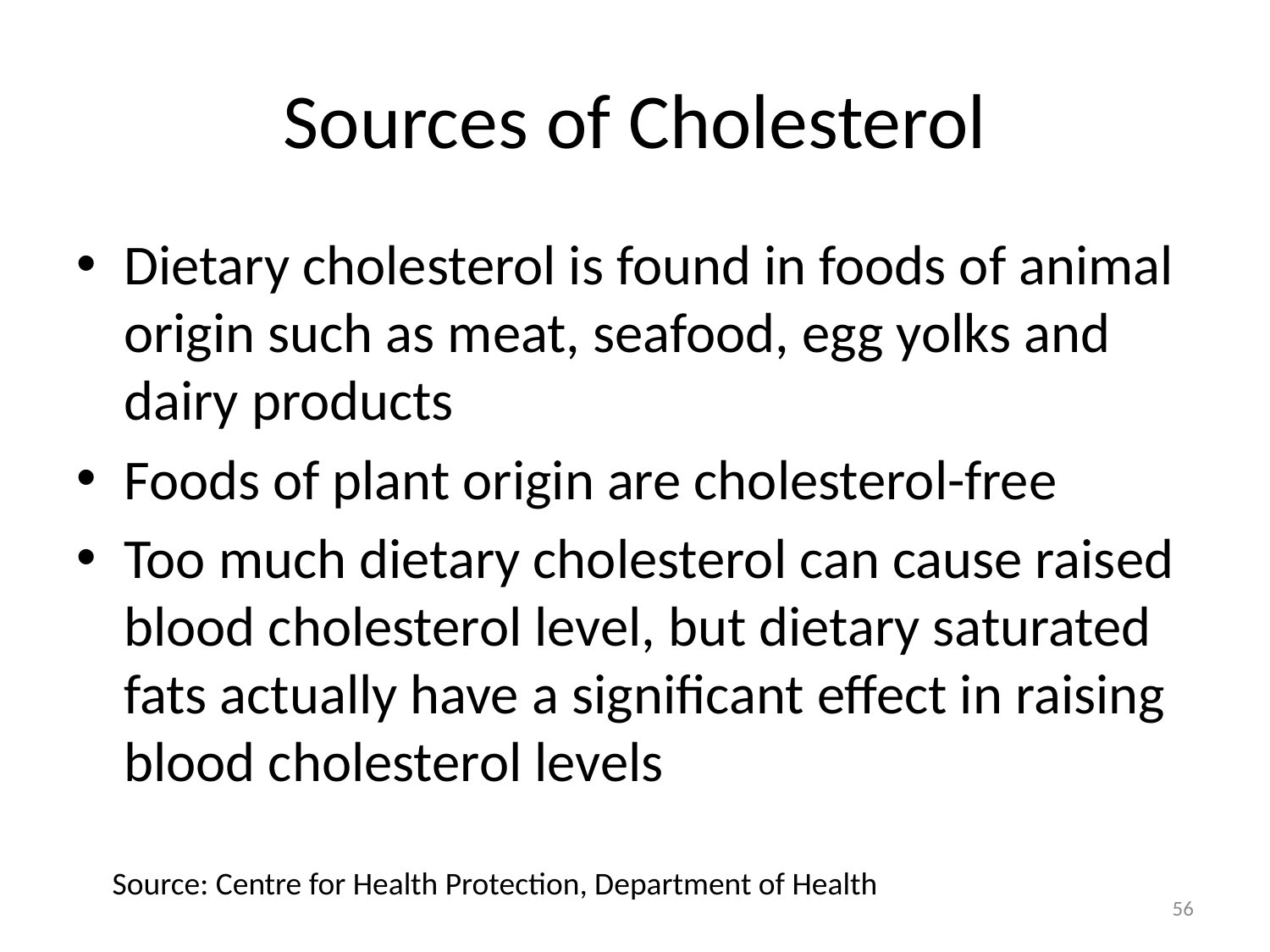

# Sources of Cholesterol
Dietary cholesterol is found in foods of animal origin such as meat, seafood, egg yolks and dairy products
Foods of plant origin are cholesterol-free
Too much dietary cholesterol can cause raised blood cholesterol level, but dietary saturated fats actually have a significant effect in raising blood cholesterol levels

Source: Centre for Health Protection, Department of Health
56